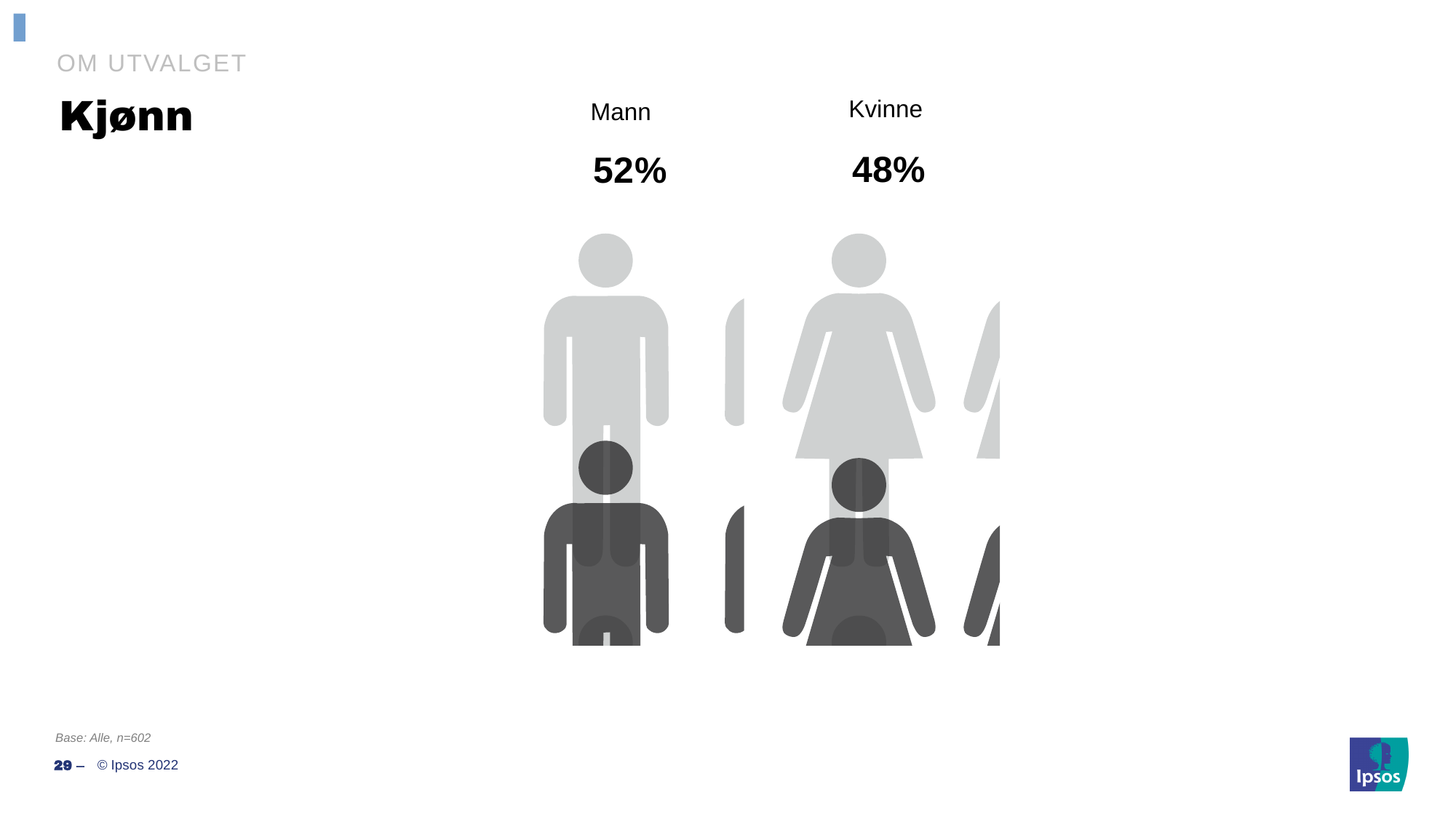

# Om utvalget
Kjønn
Kvinne
Mann

### Chart

| Category | Category 1 | Category 2 |
|---|---|---|
| Column2 | 1.0 | 0.52 |
| Column1 | 1.0 | 0.48 |
Base: Alle, n=602
29 ‒